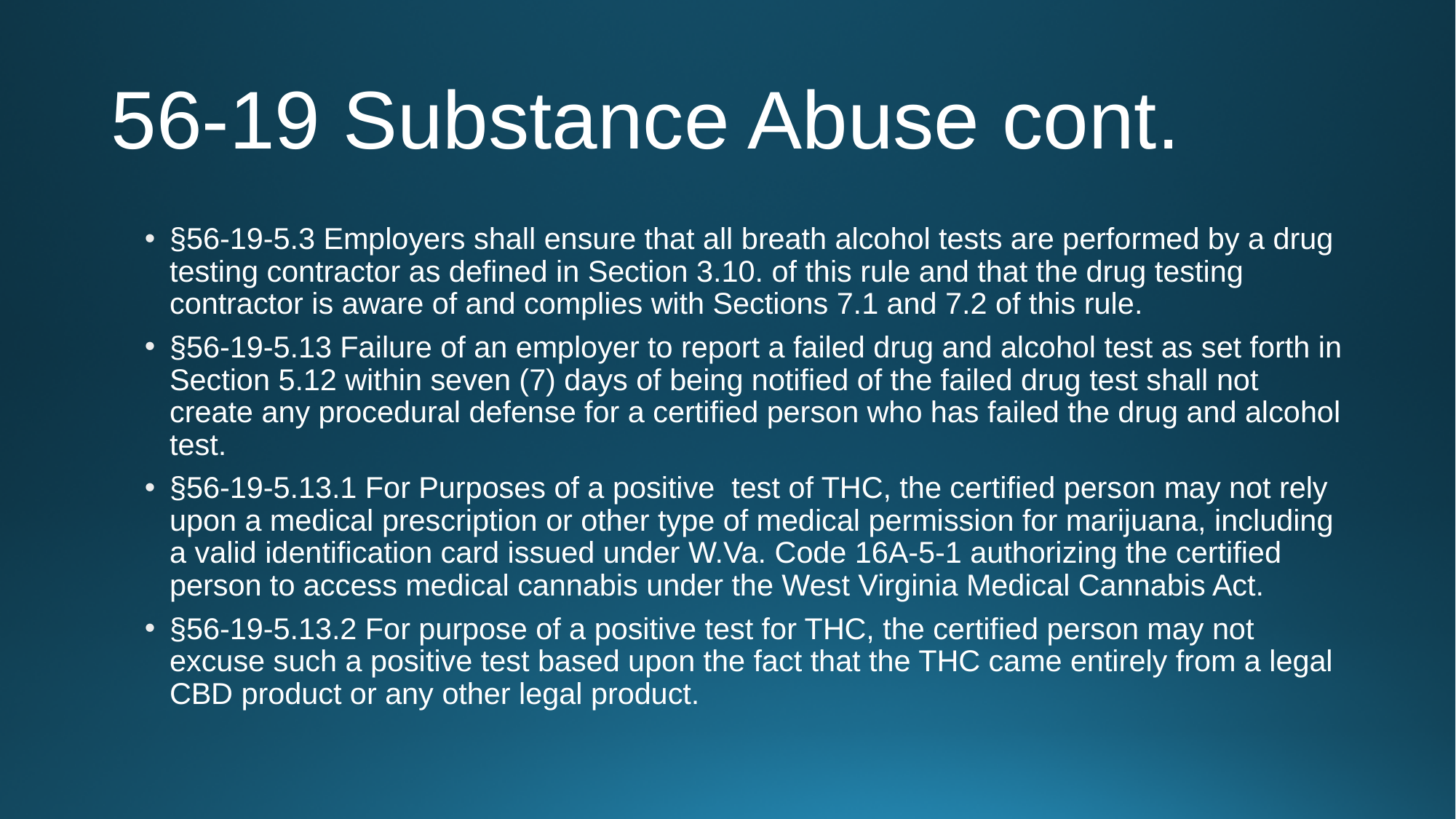

# 56-19 Substance Abuse cont.
§56-19-5.3 Employers shall ensure that all breath alcohol tests are performed by a drug testing contractor as defined in Section 3.10. of this rule and that the drug testing contractor is aware of and complies with Sections 7.1 and 7.2 of this rule.
§56-19-5.13 Failure of an employer to report a failed drug and alcohol test as set forth in Section 5.12 within seven (7) days of being notified of the failed drug test shall not create any procedural defense for a certified person who has failed the drug and alcohol test.
§56-19-5.13.1 For Purposes of a positive  test of THC, the certified person may not rely upon a medical prescription or other type of medical permission for marijuana, including a valid identification card issued under W.Va. Code 16A-5-1 authorizing the certified person to access medical cannabis under the West Virginia Medical Cannabis Act.
§56-19-5.13.2 For purpose of a positive test for THC, the certified person may not excuse such a positive test based upon the fact that the THC came entirely from a legal CBD product or any other legal product.